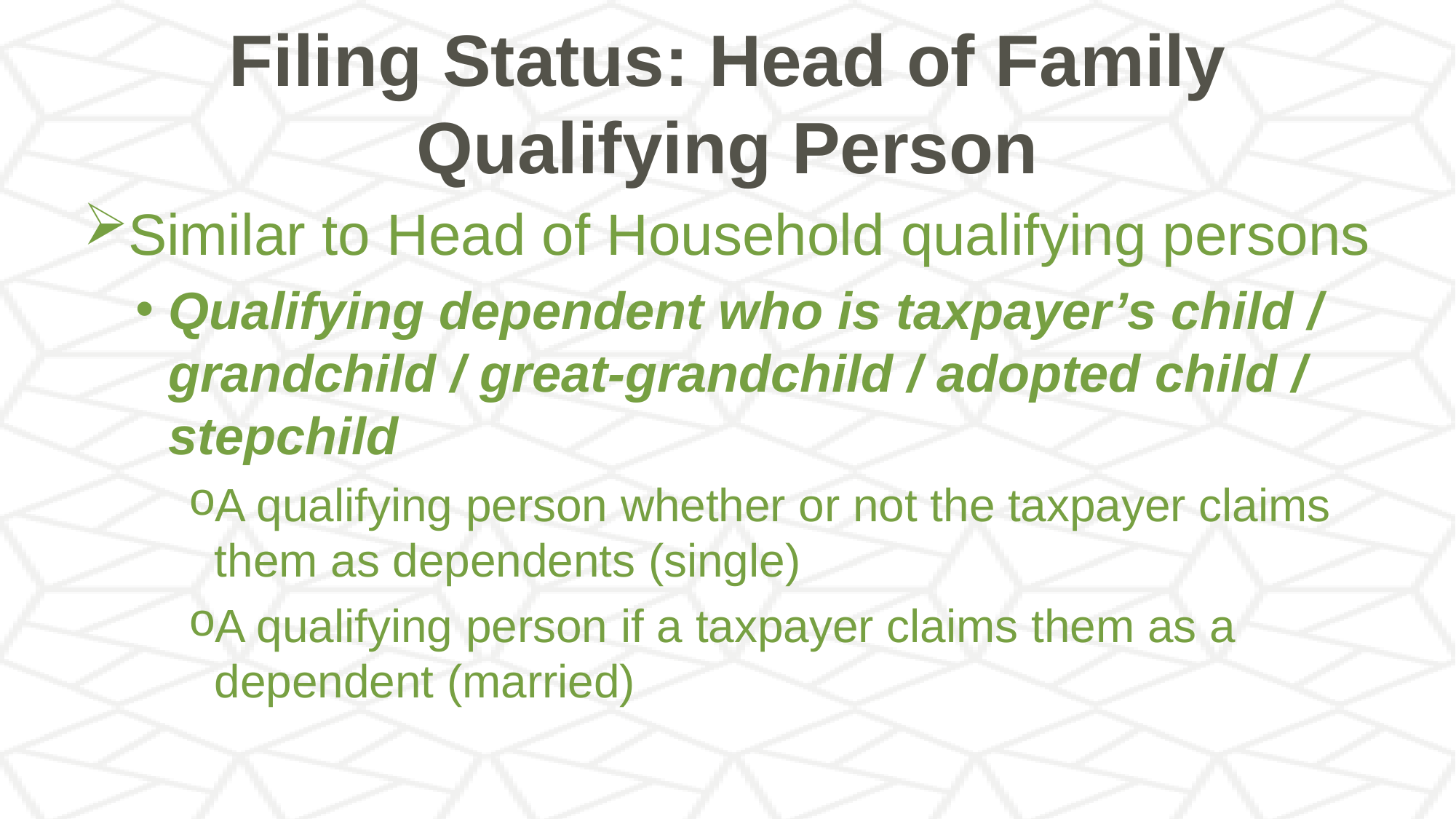

# Filing Status: Head of Family Qualifying Person
Similar to Head of Household qualifying persons
Qualifying dependent who is taxpayer’s child / grandchild / great-grandchild / adopted child / stepchild
A qualifying person whether or not the taxpayer claims them as dependents (single)
A qualifying person if a taxpayer claims them as a dependent (married)